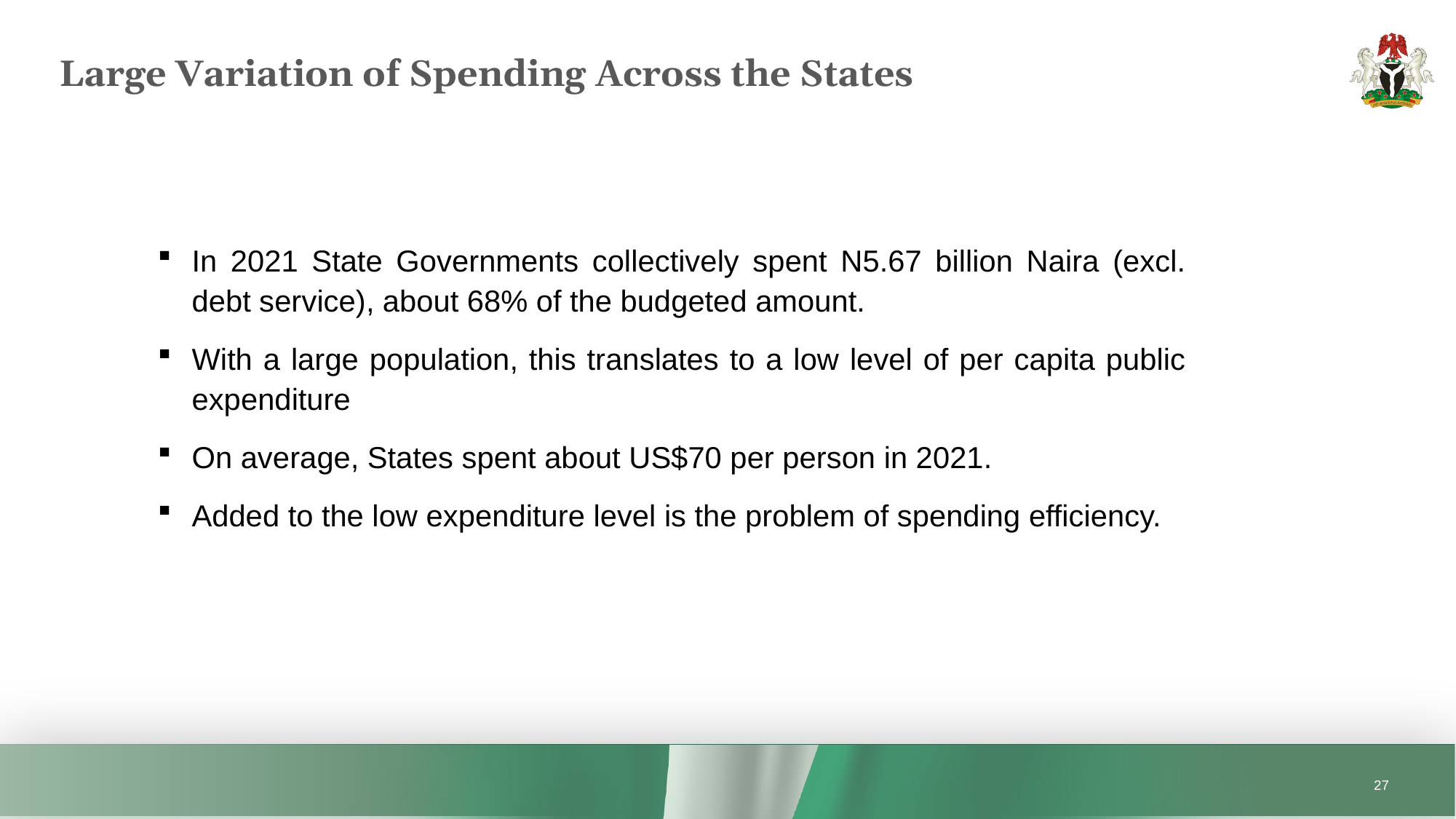

# Large Variation of Spending Across the States
In 2021 State Governments collectively spent N5.67 billion Naira (excl. debt service), about 68% of the budgeted amount.
With a large population, this translates to a low level of per capita public expenditure
On average, States spent about US$70 per person in 2021.
Added to the low expenditure level is the problem of spending efficiency.